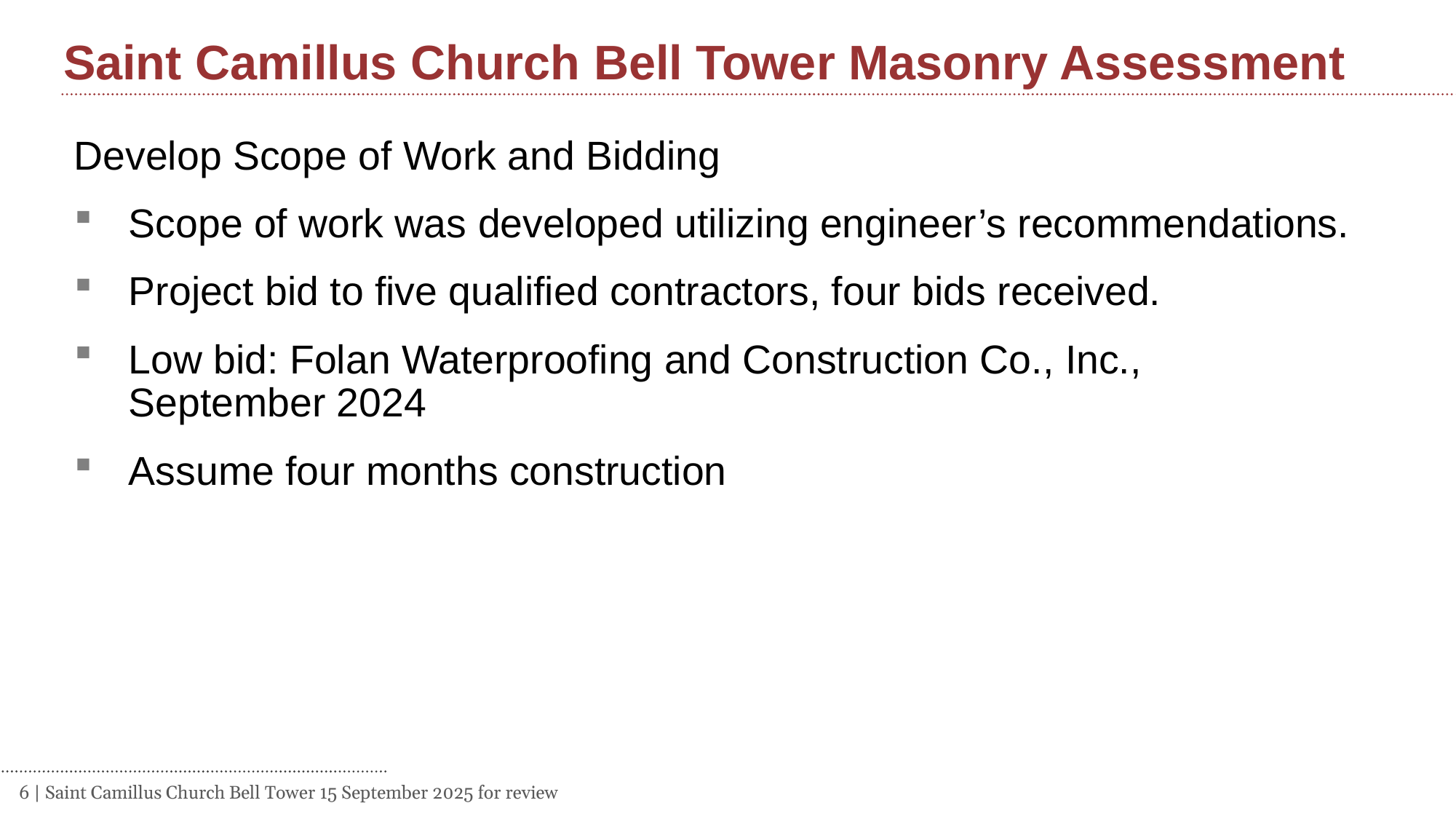

# Saint Camillus Church Bell Tower Masonry Assessment
Develop Scope of Work and Bidding
Scope of work was developed utilizing engineer’s recommendations.
Project bid to five qualified contractors, four bids received.
Low bid: Folan Waterproofing and Construction Co., Inc.,  September 2024
Assume four months construction